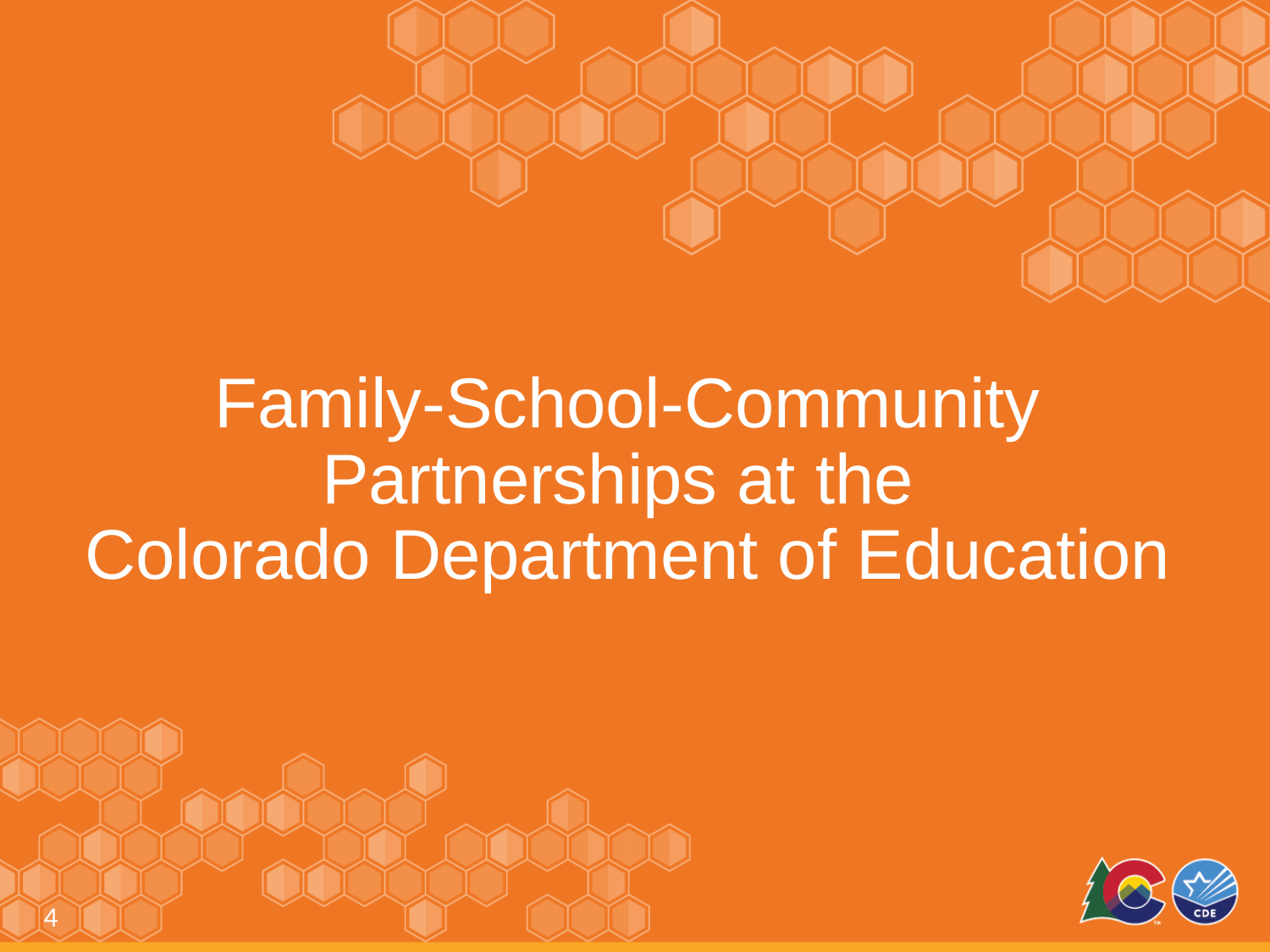

# Family-School-Community Partnerships at the Colorado Department of Education
4